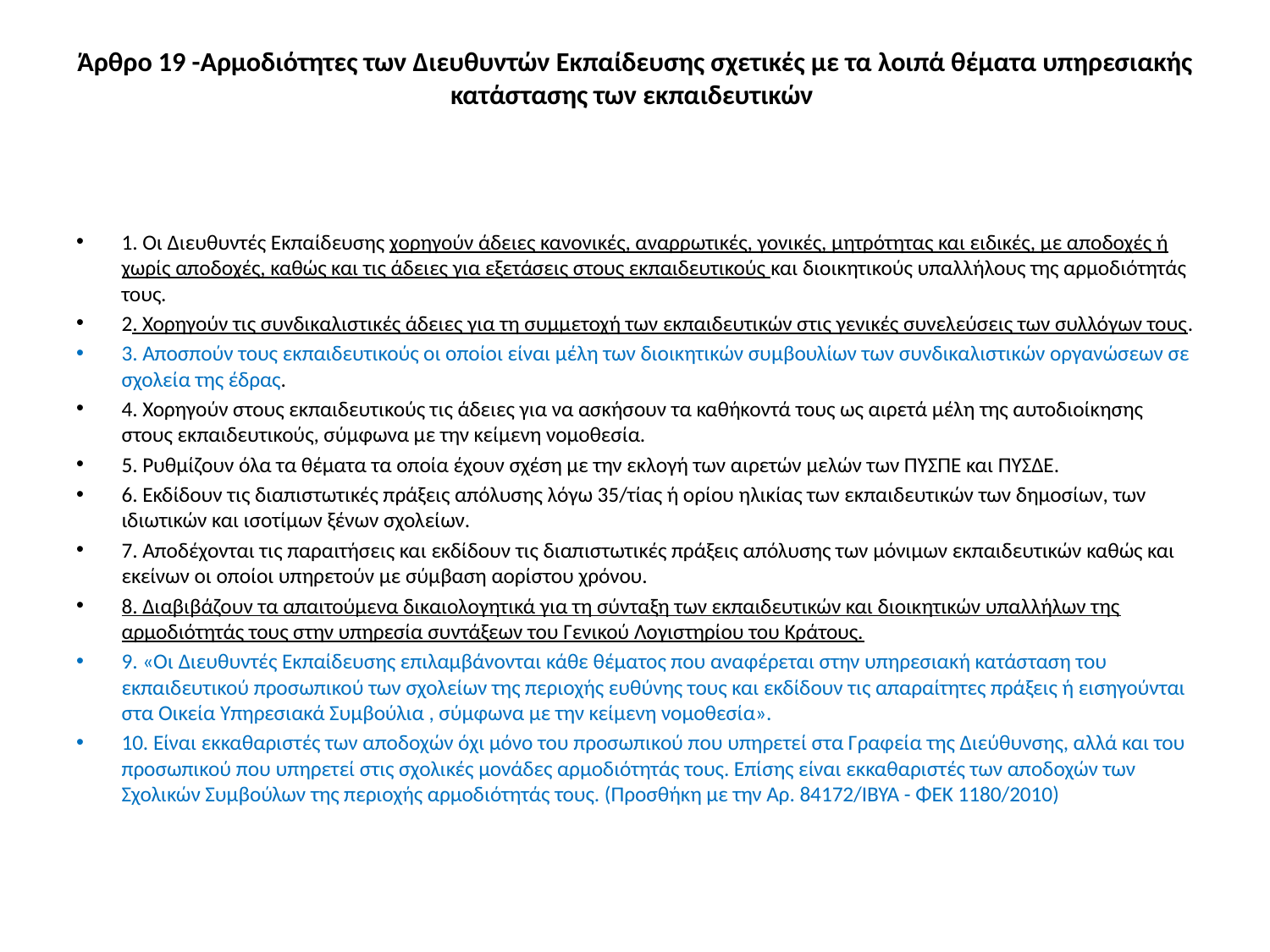

# Άρθρο 19 -Αρμοδιότητες των Διευθυντών Εκπαίδευσης σχετικές με τα λοιπά θέματα υπηρεσιακής κατάστασης των εκπαιδευτικών
1. Οι Διευθυντές Εκπαίδευσης χορηγούν άδειες κανονικές, αναρρωτικές, γονικές, μητρότητας και ειδικές, με αποδοχές ή χωρίς αποδοχές, καθώς και τις άδειες για εξετάσεις στους εκπαιδευτικούς και διοικητικούς υπαλλήλους της αρμοδιότητάς τους.
2. Χορηγούν τις συνδικαλιστικές άδειες για τη συμμετοχή των εκπαιδευτικών στις γενικές συνελεύσεις των συλλόγων τους.
3. Αποσπούν τους εκπαιδευτικούς οι οποίοι είναι μέλη των διοικητικών συμβουλίων των συνδικαλιστικών οργανώσεων σε σχολεία της έδρας.
4. Χορηγούν στους εκπαιδευτικούς τις άδειες για να ασκήσουν τα καθήκοντά τους ως αιρετά μέλη της αυτοδιοίκησης στους εκπαιδευτικούς, σύμφωνα με την κείμενη νομοθεσία.
5. Ρυθμίζουν όλα τα θέματα τα οποία έχουν σχέση με την εκλογή των αιρετών μελών των ΠΥΣΠΕ και ΠΥΣΔΕ.
6. Εκδίδουν τις διαπιστωτικές πράξεις απόλυσης λόγω 35/τίας ή ορίου ηλικίας των εκπαιδευτικών των δημοσίων, των ιδιωτικών και ισοτίμων ξένων σχολείων.
7. Αποδέχονται τις παραιτήσεις και εκδίδουν τις διαπιστωτικές πράξεις απόλυσης των μόνιμων εκπαιδευτικών καθώς και εκείνων οι οποίοι υπηρετούν με σύμβαση αορίστου χρόνου.
8. Διαβιβάζουν τα απαιτούμενα δικαιολογητικά για τη σύνταξη των εκπαιδευτικών και διοικητικών υπαλλήλων της αρμοδιότητάς τους στην υπηρεσία συντάξεων του Γενικού Λογιστηρίου του Κράτους.
9. «Οι Διευθυντές Εκπαίδευσης επιλαμβάνονται κάθε θέματος που αναφέρεται στην υπηρεσιακή κατάσταση του εκπαιδευτικού προσωπικού των σχολείων της περιοχής ευθύνης τους και εκδίδουν τις απαραίτητες πράξεις ή εισηγούνται στα Οικεία Υπηρεσιακά Συμβούλια , σύμφωνα με την κείμενη νομοθεσία».
10. Είναι εκκαθαριστές των αποδοχών όχι μόνο του προσωπικού που υπηρετεί στα Γραφεία της Διεύθυνσης, αλλά και του προσωπικού που υπηρετεί στις σχολικές μονάδες αρμοδιότητάς τους. Επίσης είναι εκκαθαριστές των αποδοχών των Σχολικών Συμβούλων της περιοχής αρμοδιότητάς τους. (Προσθήκη με την Αρ. 84172/ΙΒΥΑ - ΦΕΚ 1180/2010)